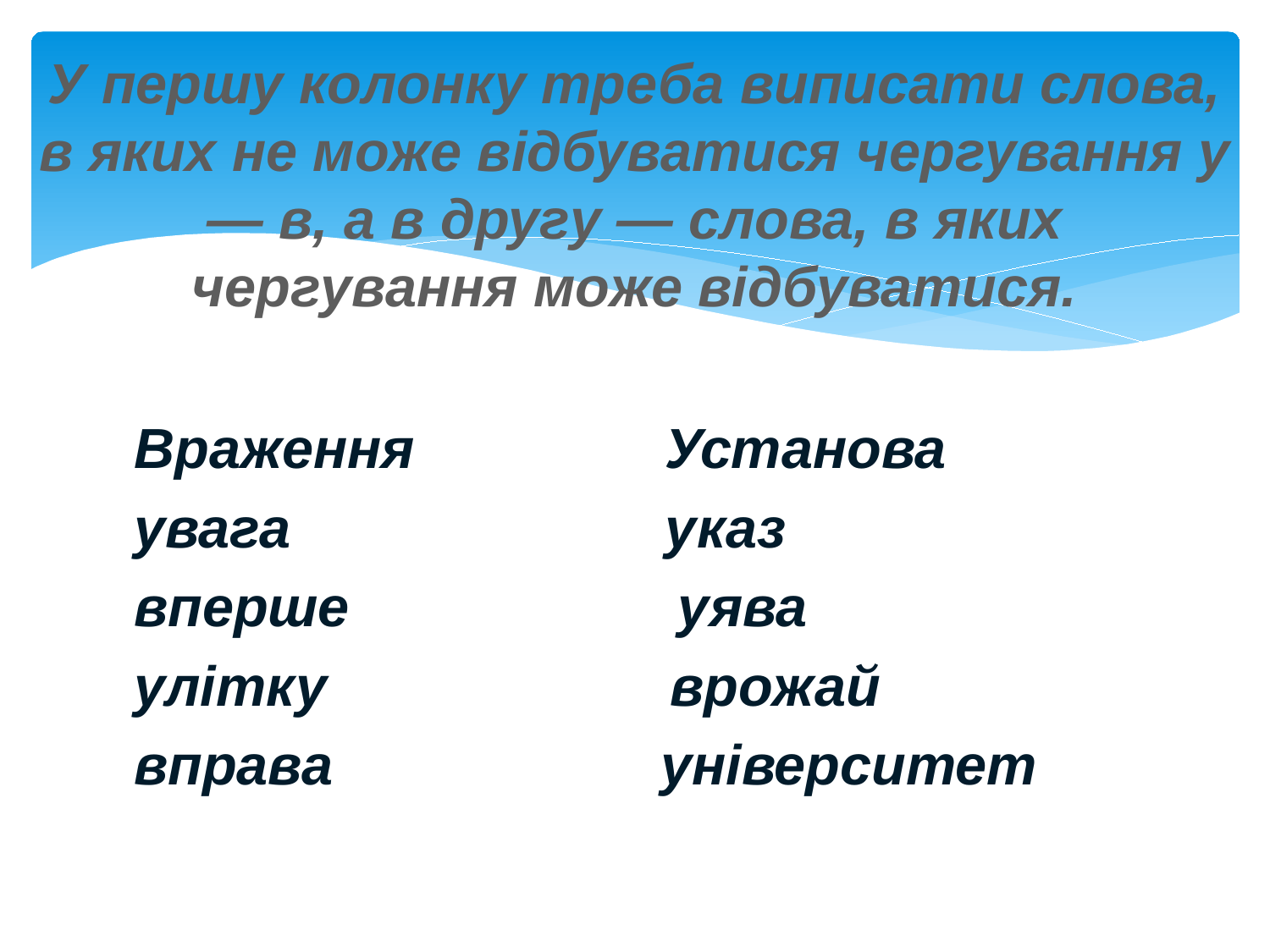

# У першу колонку треба виписати слова, в яких не може відбуватися чергування у — в, а в другу — слова, в яких чергування може відбуватися.
Враження                Установа
увага                        указ
вперше                     уява
улітку                      врожай
вправа                     університет